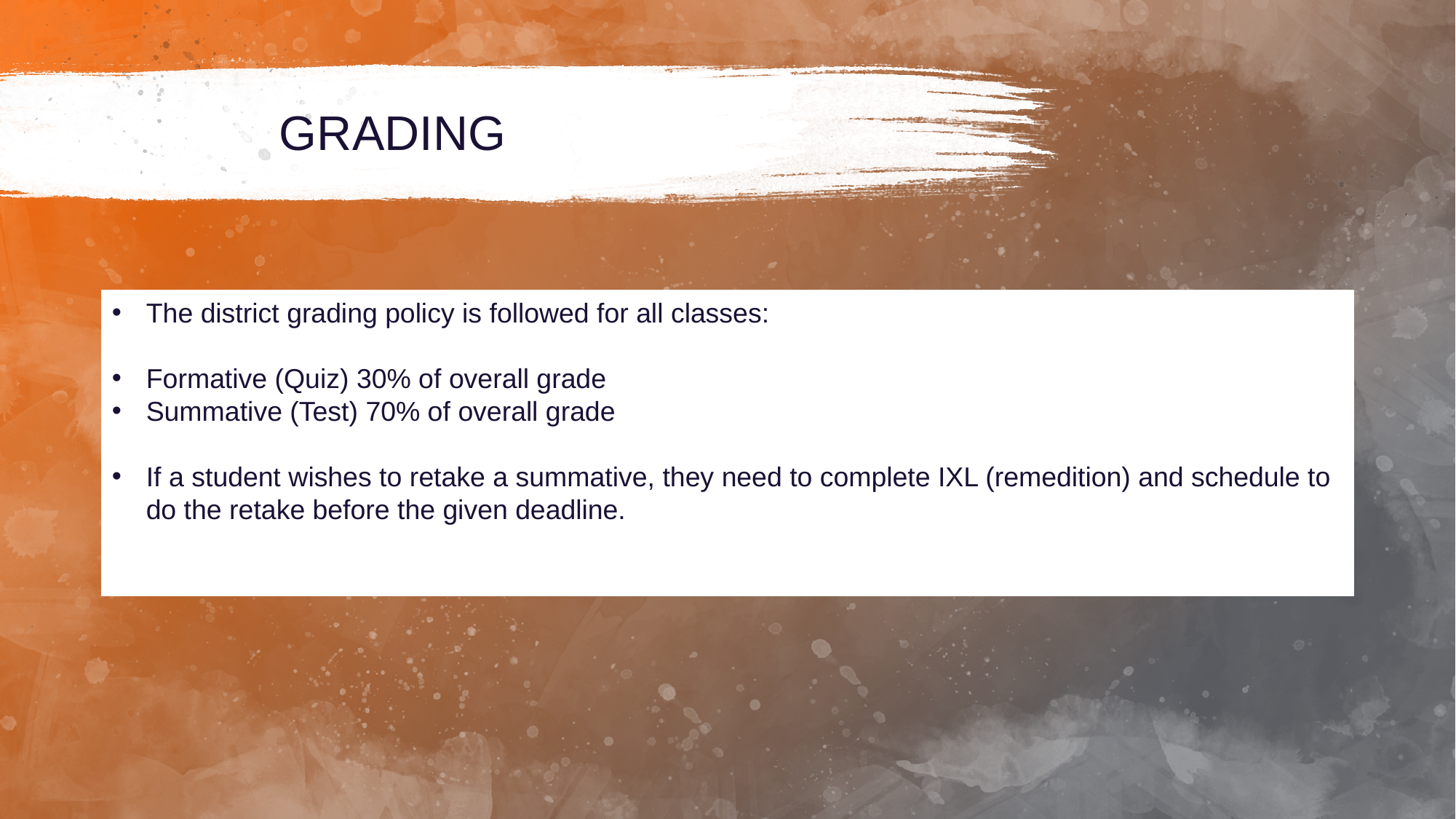

# GRADING
The district grading policy is followed for all classes:

Formative (Quiz) 30% of overall grade
Summative (Test) 70% of overall grade

If a student wishes to retake a summative, they need to complete IXL (remedition) and schedule to do the retake before the given deadline.